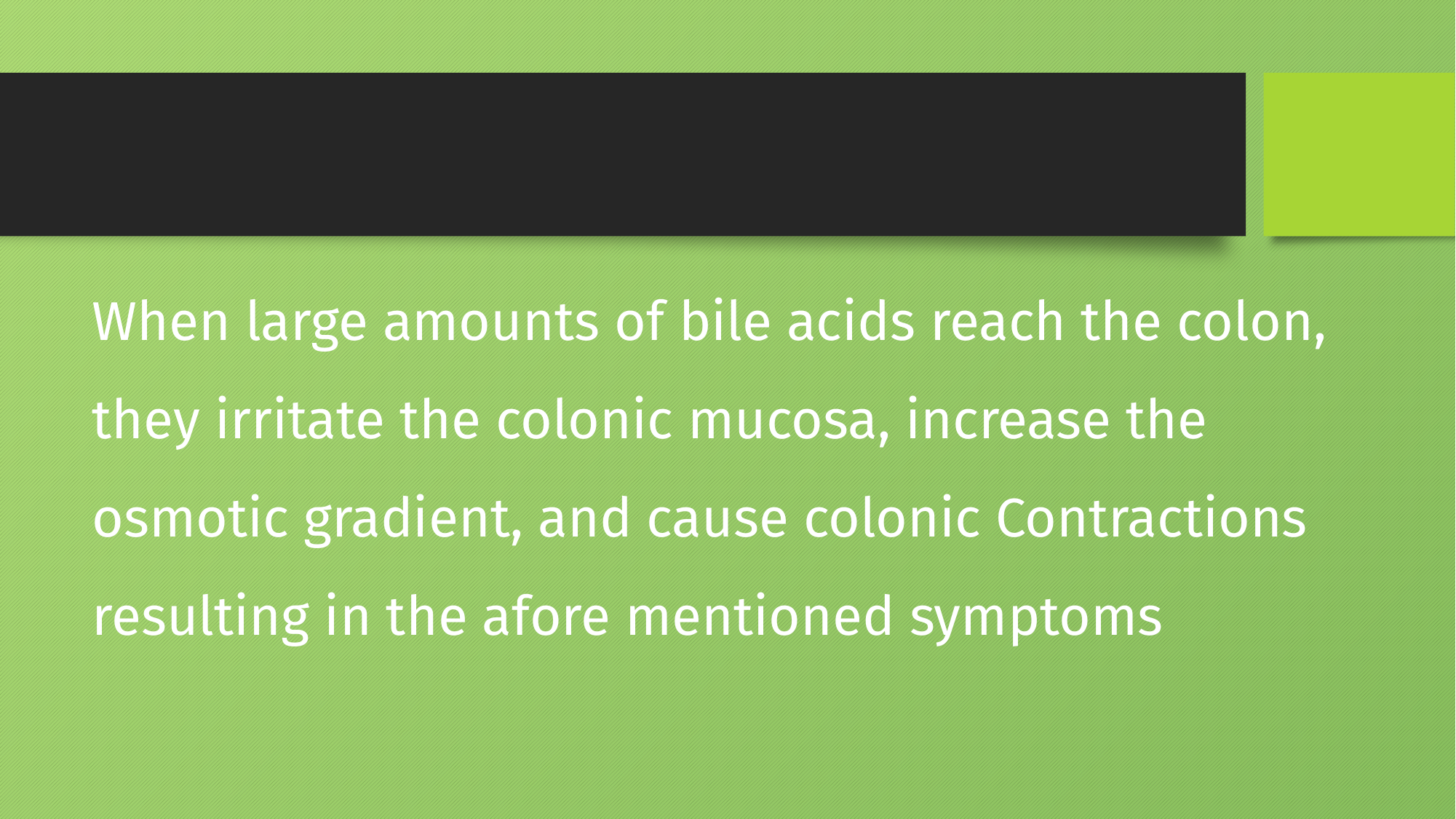

#
When large amounts of bile acids reach the colon, they irritate the colonic mucosa, increase the osmotic gradient, and cause colonic Contractions  resulting in the afore mentioned symptoms